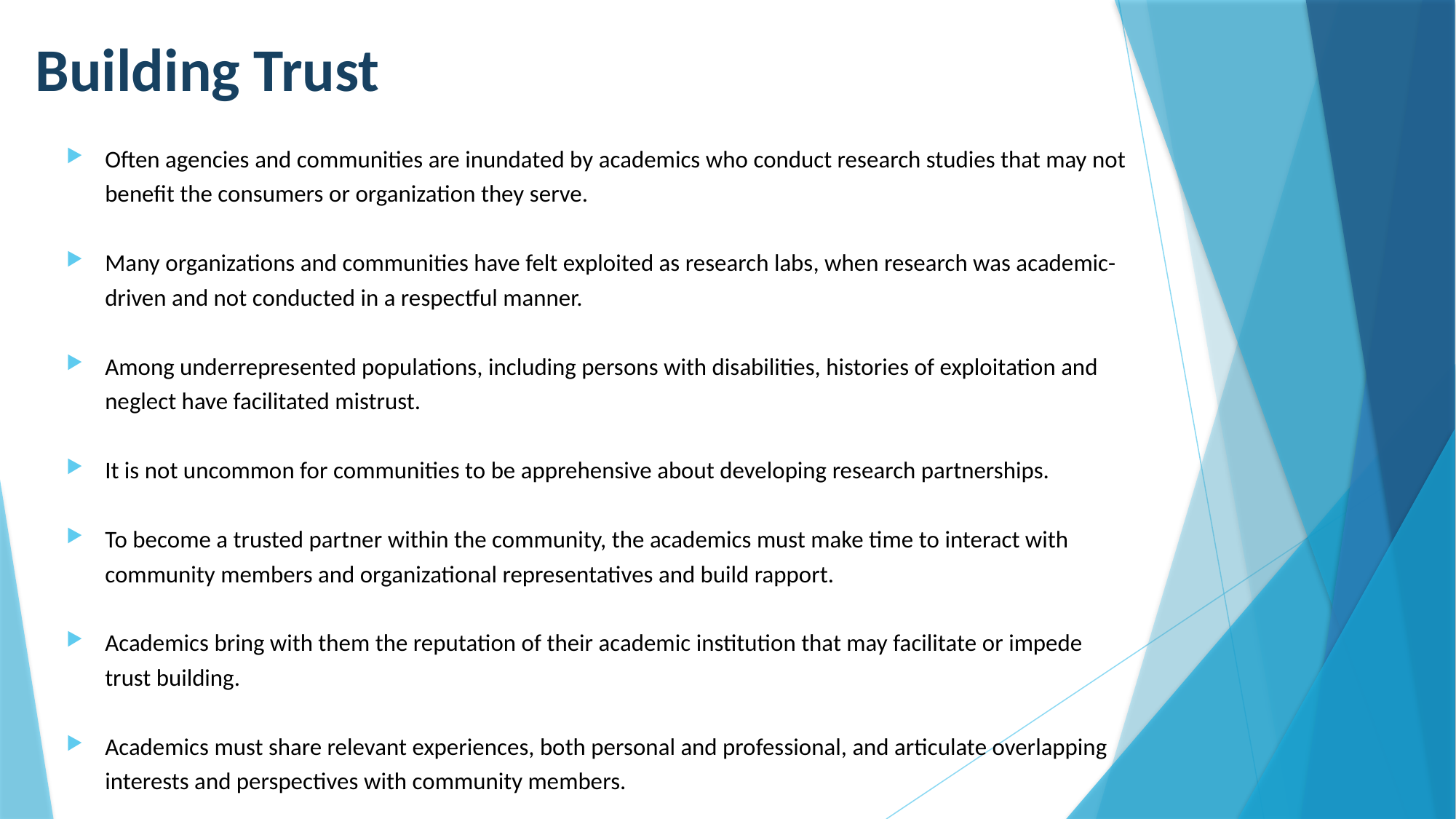

# Building Trust
Often agencies and communities are inundated by academics who conduct research studies that may not benefit the consumers or organization they serve.

Many organizations and communities have felt exploited as research labs, when research was academic-driven and not conducted in a respectful manner.

Among underrepresented populations, including persons with disabilities, histories of exploitation and neglect have facilitated mistrust.

It is not uncommon for communities to be apprehensive about developing research partnerships.

To become a trusted partner within the community, the academics must make time to interact with community members and organizational representatives and build rapport.

Academics bring with them the reputation of their academic institution that may facilitate or impede trust building.

Academics must share relevant experiences, both personal and professional, and articulate overlapping interests and perspectives with community members.